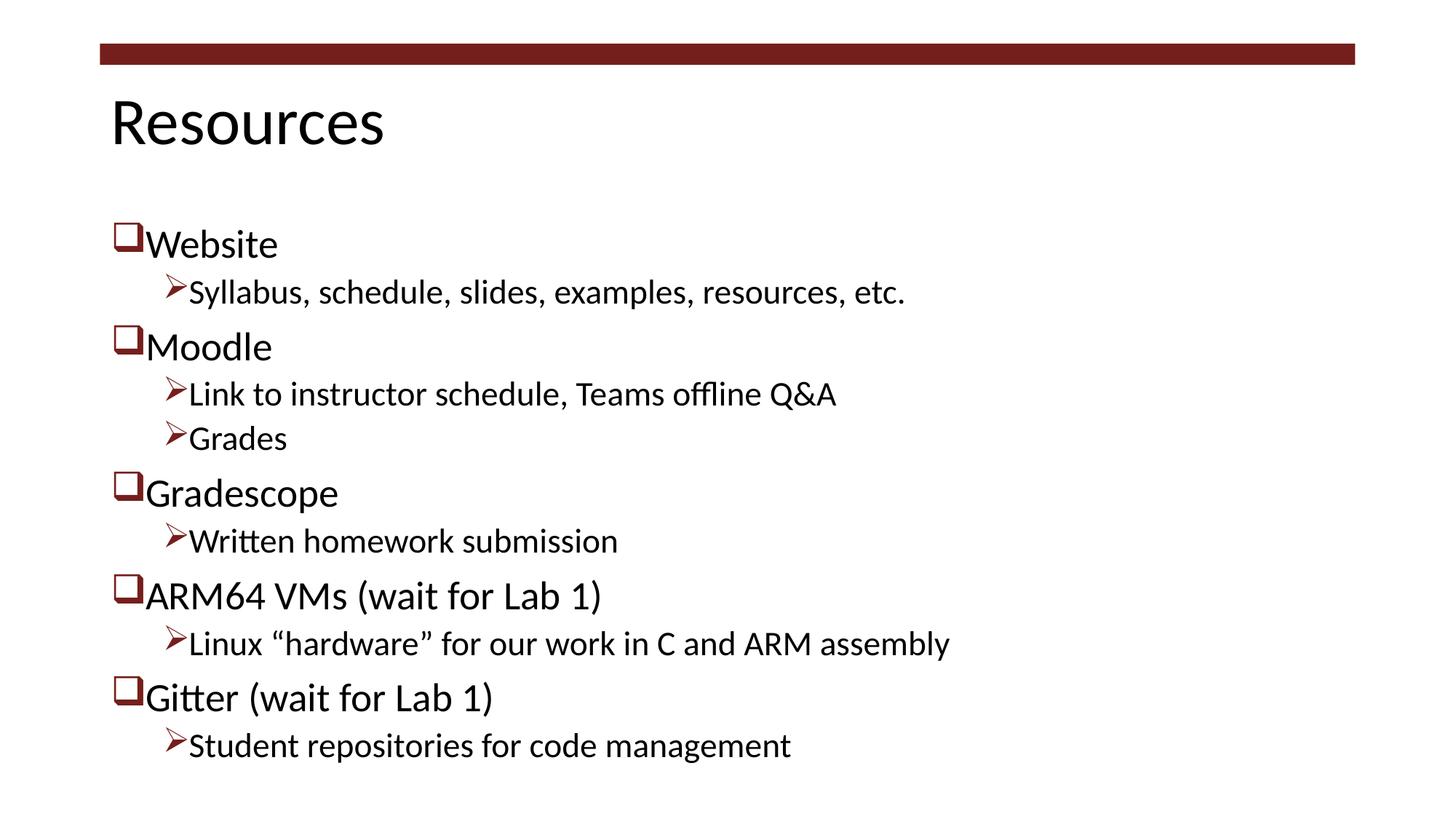

# Resources
Website
Syllabus, schedule, slides, examples, resources, etc.
Moodle
Link to instructor schedule, Teams offline Q&A
Grades
Gradescope
Written homework submission
ARM64 VMs (wait for Lab 1)
Linux “hardware” for our work in C and ARM assembly
Gitter (wait for Lab 1)
Student repositories for code management